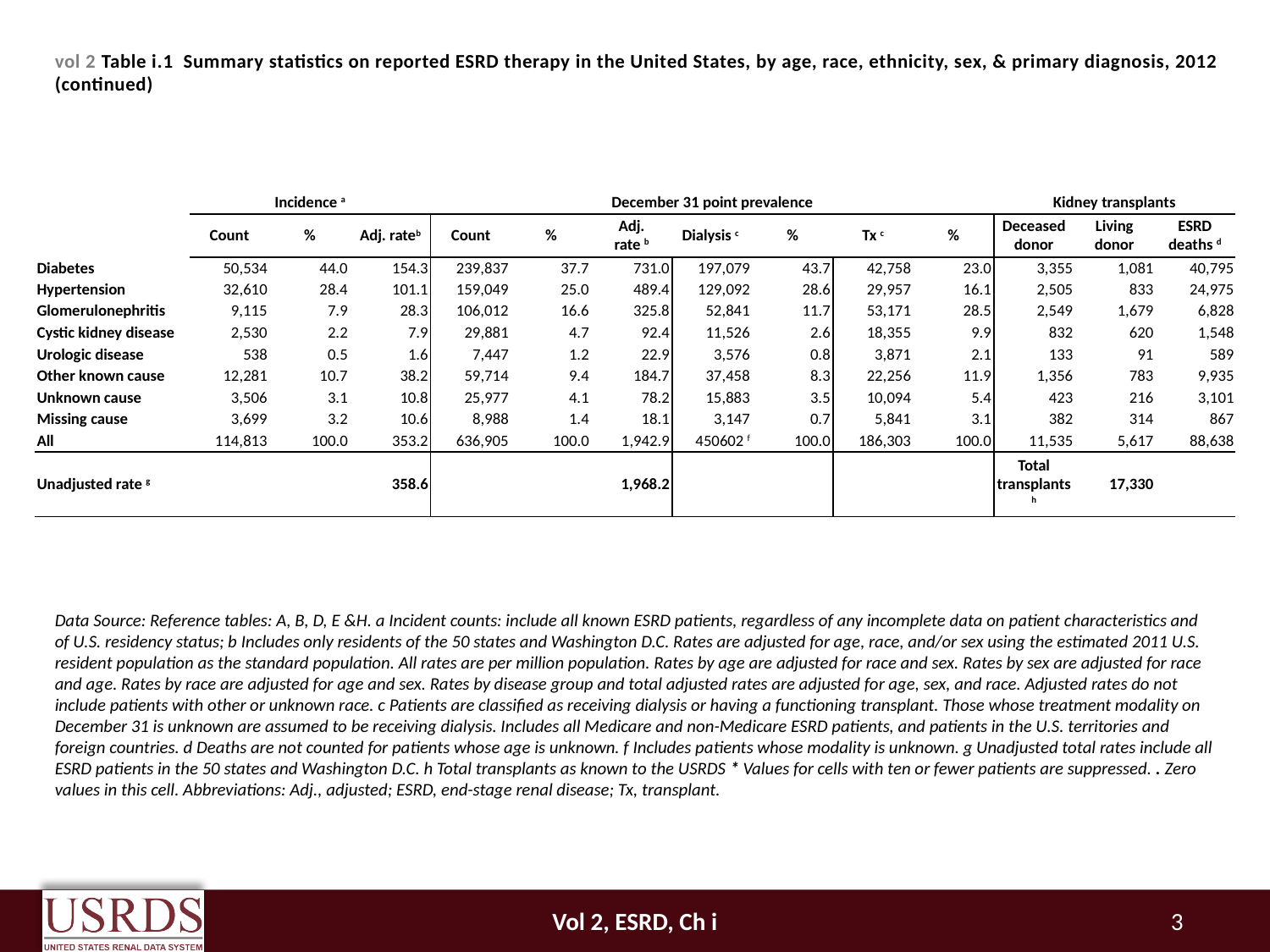

# vol 2 Table i.1  Summary statistics on reported ESRD therapy in the United States, by age, race, ethnicity, sex, & primary diagnosis, 2012 (continued)
|  | Incidence a |  |  | December 31 point prevalence |  |  |  |  |  |  | Kidney transplants |  |  |
| --- | --- | --- | --- | --- | --- | --- | --- | --- | --- | --- | --- | --- | --- |
|  | Count | % | Adj. rateb | Count | % | Adj. rate b | Dialysis c | % | Tx c | % | Deceased donor | Living donor | ESRD deaths d |
| Diabetes | 50,534 | 44.0 | 154.3 | 239,837 | 37.7 | 731.0 | 197,079 | 43.7 | 42,758 | 23.0 | 3,355 | 1,081 | 40,795 |
| Hypertension | 32,610 | 28.4 | 101.1 | 159,049 | 25.0 | 489.4 | 129,092 | 28.6 | 29,957 | 16.1 | 2,505 | 833 | 24,975 |
| Glomerulonephritis | 9,115 | 7.9 | 28.3 | 106,012 | 16.6 | 325.8 | 52,841 | 11.7 | 53,171 | 28.5 | 2,549 | 1,679 | 6,828 |
| Cystic kidney disease | 2,530 | 2.2 | 7.9 | 29,881 | 4.7 | 92.4 | 11,526 | 2.6 | 18,355 | 9.9 | 832 | 620 | 1,548 |
| Urologic disease | 538 | 0.5 | 1.6 | 7,447 | 1.2 | 22.9 | 3,576 | 0.8 | 3,871 | 2.1 | 133 | 91 | 589 |
| Other known cause | 12,281 | 10.7 | 38.2 | 59,714 | 9.4 | 184.7 | 37,458 | 8.3 | 22,256 | 11.9 | 1,356 | 783 | 9,935 |
| Unknown cause | 3,506 | 3.1 | 10.8 | 25,977 | 4.1 | 78.2 | 15,883 | 3.5 | 10,094 | 5.4 | 423 | 216 | 3,101 |
| Missing cause | 3,699 | 3.2 | 10.6 | 8,988 | 1.4 | 18.1 | 3,147 | 0.7 | 5,841 | 3.1 | 382 | 314 | 867 |
| All | 114,813 | 100.0 | 353.2 | 636,905 | 100.0 | 1,942.9 | 450602 f | 100.0 | 186,303 | 100.0 | 11,535 | 5,617 | 88,638 |
| Unadjusted rate g |  |  | 358.6 |  |  | 1,968.2 |  |  |  |  | Total transplantsh | 17,330 |  |
Data Source: Reference tables: A, B, D, E &H. a Incident counts: include all known ESRD patients, regardless of any incomplete data on patient characteristics and of U.S. residency status; b Includes only residents of the 50 states and Washington D.C. Rates are adjusted for age, race, and/or sex using the estimated 2011 U.S. resident population as the standard population. All rates are per million population. Rates by age are adjusted for race and sex. Rates by sex are adjusted for race and age. Rates by race are adjusted for age and sex. Rates by disease group and total adjusted rates are adjusted for age, sex, and race. Adjusted rates do not include patients with other or unknown race. c Patients are classified as receiving dialysis or having a functioning transplant. Those whose treatment modality on December 31 is unknown are assumed to be receiving dialysis. Includes all Medicare and non-Medicare ESRD patients, and patients in the U.S. territories and foreign countries. d Deaths are not counted for patients whose age is unknown. f Includes patients whose modality is unknown. g Unadjusted total rates include all ESRD patients in the 50 states and Washington D.C. h Total transplants as known to the USRDS * Values for cells with ten or fewer patients are suppressed. . Zero values in this cell. Abbreviations: Adj., adjusted; ESRD, end-stage renal disease; Tx, transplant.
Vol 2, ESRD, Ch i
3